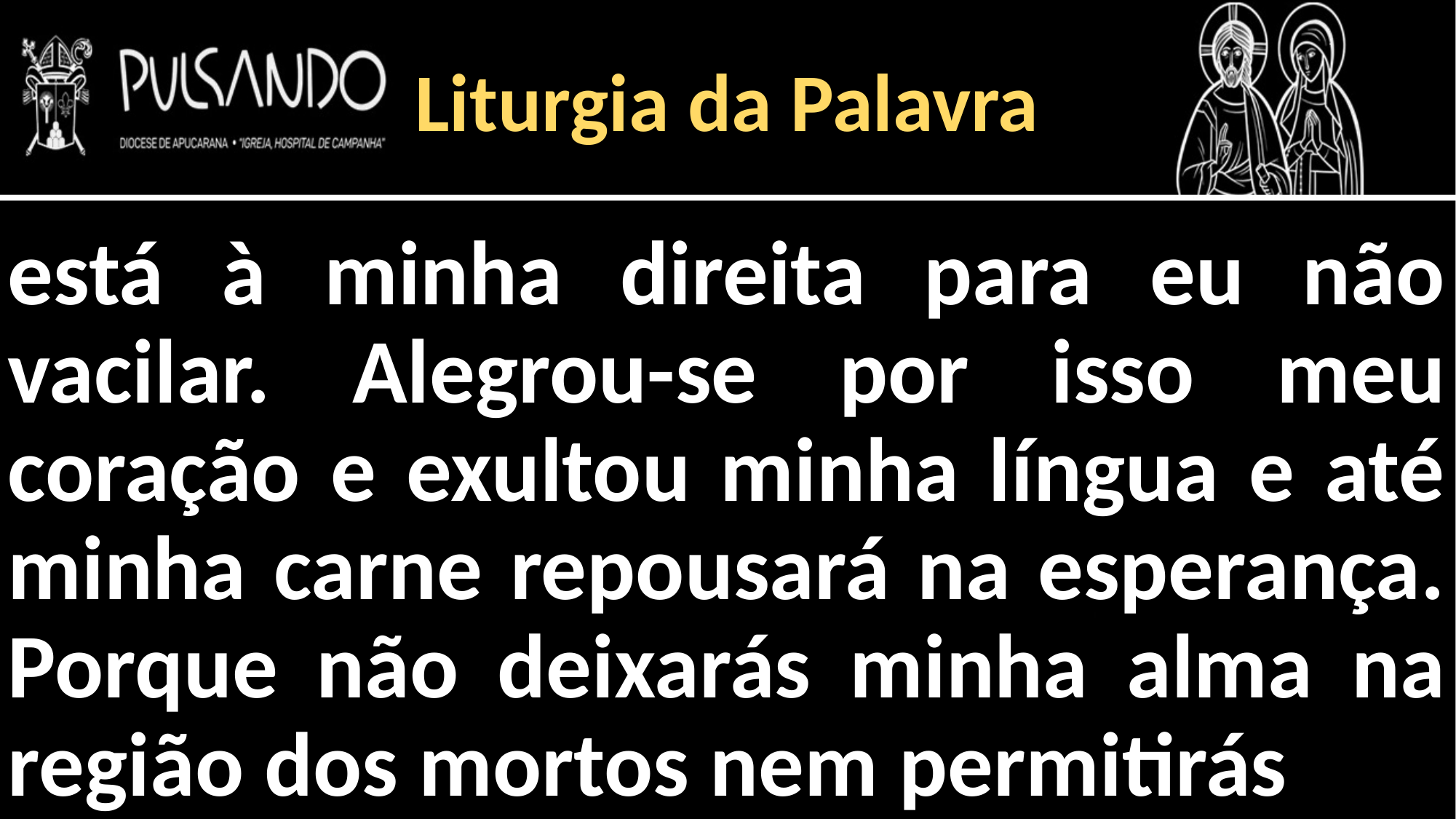

Liturgia da Palavra
está à minha direita para eu não vacilar. Alegrou-se por isso meu coração e exultou minha língua e até minha carne repousará na esperança. Porque não deixarás minha alma na região dos mortos nem permitirás